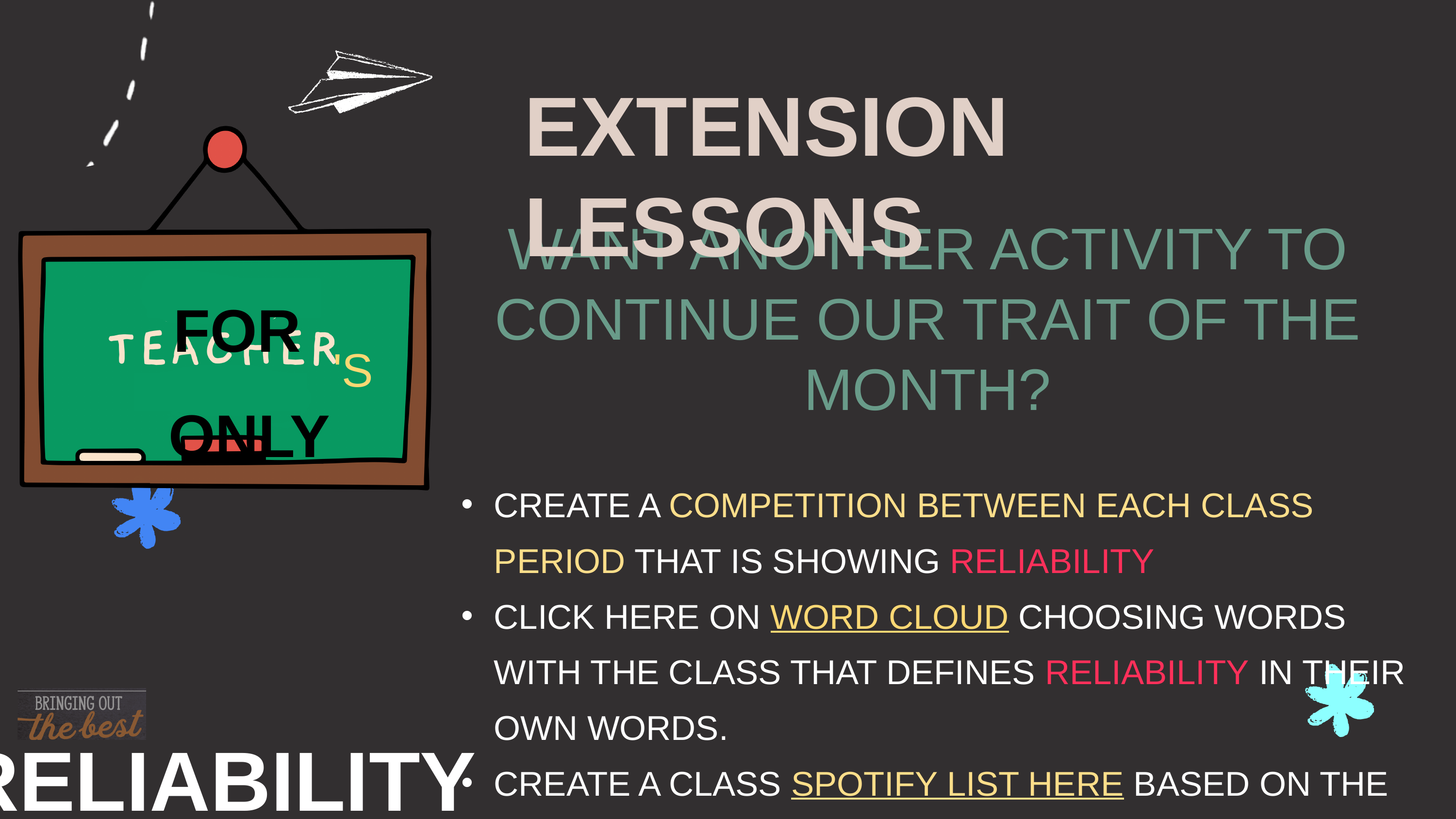

EXTENSION LESSONS

WANT ANOTHER ACTIVITY TO CONTINUE OUR TRAIT OF THE MONTH?

CREATE A COMPETITION BETWEEN EACH CLASS PERIOD THAT IS SHOWING RELIABILITY
CLICK HERE ON WORD CLOUD CHOOSING WORDS WITH THE CLASS THAT DEFINES RELIABILITY IN THEIR OWN WORDS.
CREATE A CLASS SPOTIFY LIST HERE BASED ON THE CHARACTER TRAIT: RELIABILITY
FOR

'S
ONLY

RELIABILITY